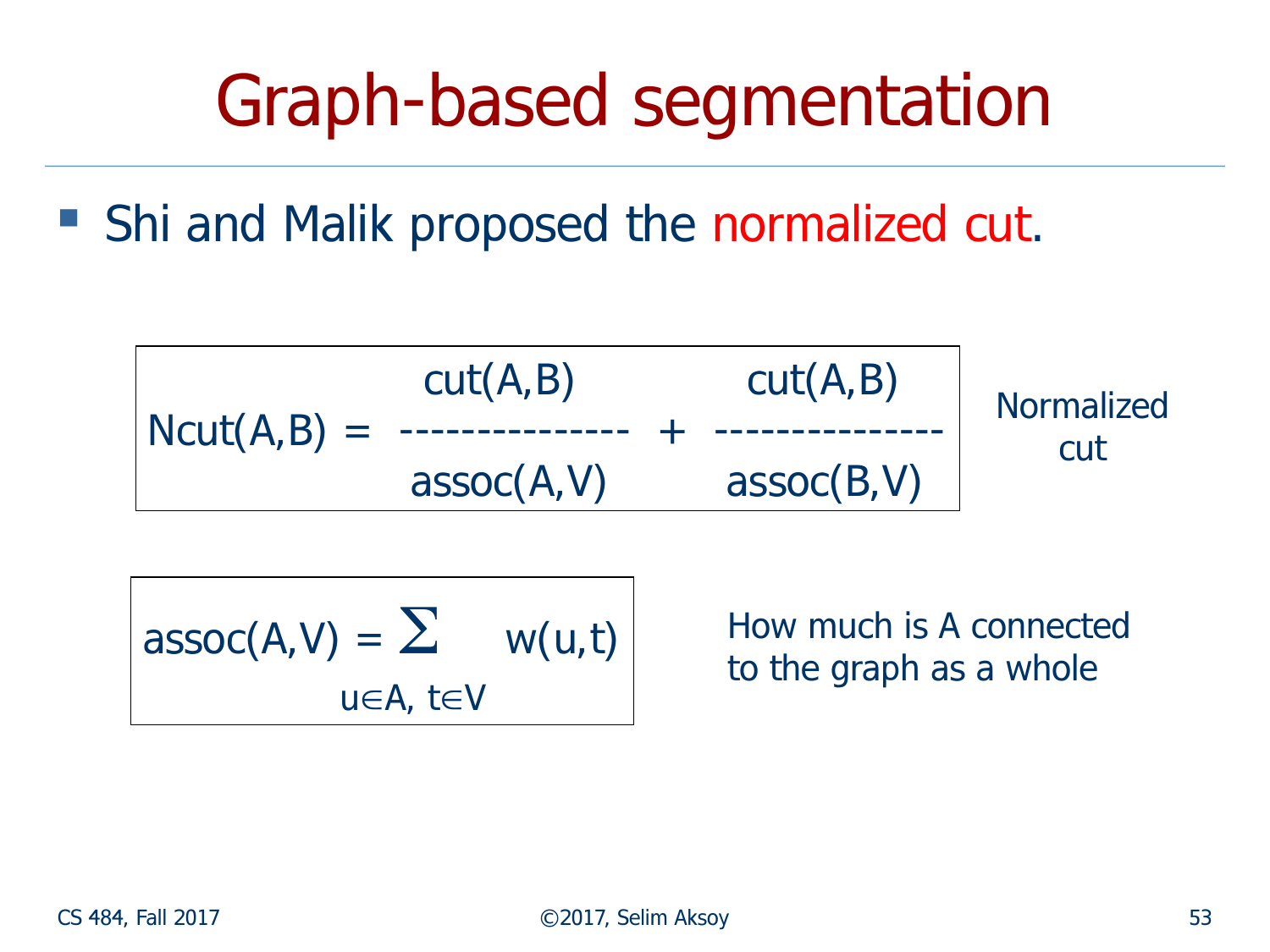

# Graph-based segmentation
Shi and Malik proposed the normalized cut.
                     cut(A,B)             cut(A,B)
Ncut(A,B) =  ---------------  +  ---------------
                    assoc(A,V)         assoc(B,V)
Normalized
cut
assoc(A,V) = Σ     w(u,t)
               u∈A, t∈V
How much is A connected
to the graph as a whole
CS 484, Fall 2017
©2017, Selim Aksoy
53